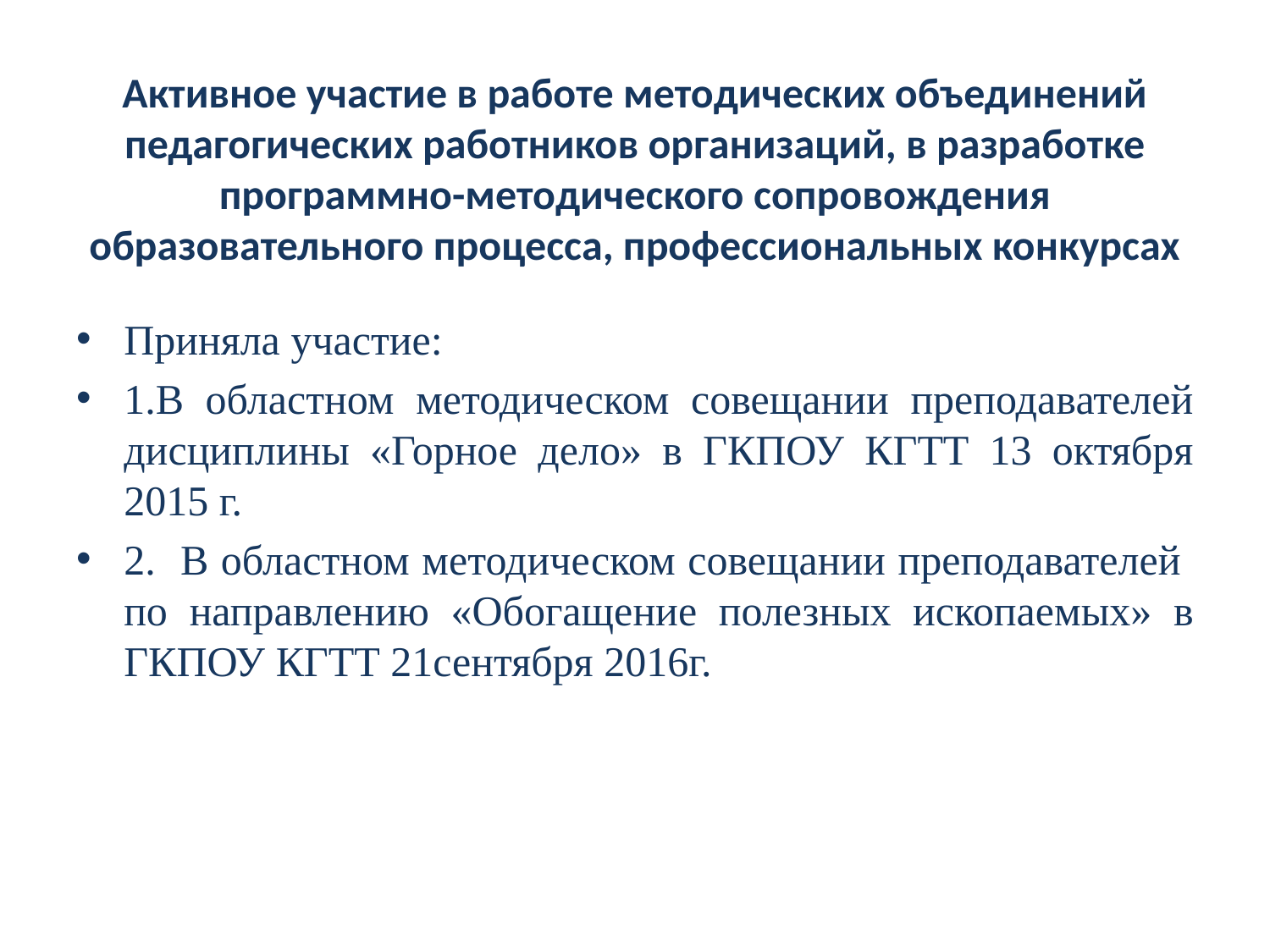

# Активное участие в работе методических объединений педагогических работников организаций, в разработке программно-методического сопровождения образовательного процесса, профессиональных конкурсах
Приняла участие:
1.В областном методическом совещании преподавателей дисциплины «Горное дело» в ГКПОУ КГТТ 13 октября 2015 г.
2.  В областном методическом совещании преподавателей  по направлению «Обогащение полезных ископаемых» в ГКПОУ КГТТ 21сентября 2016г.